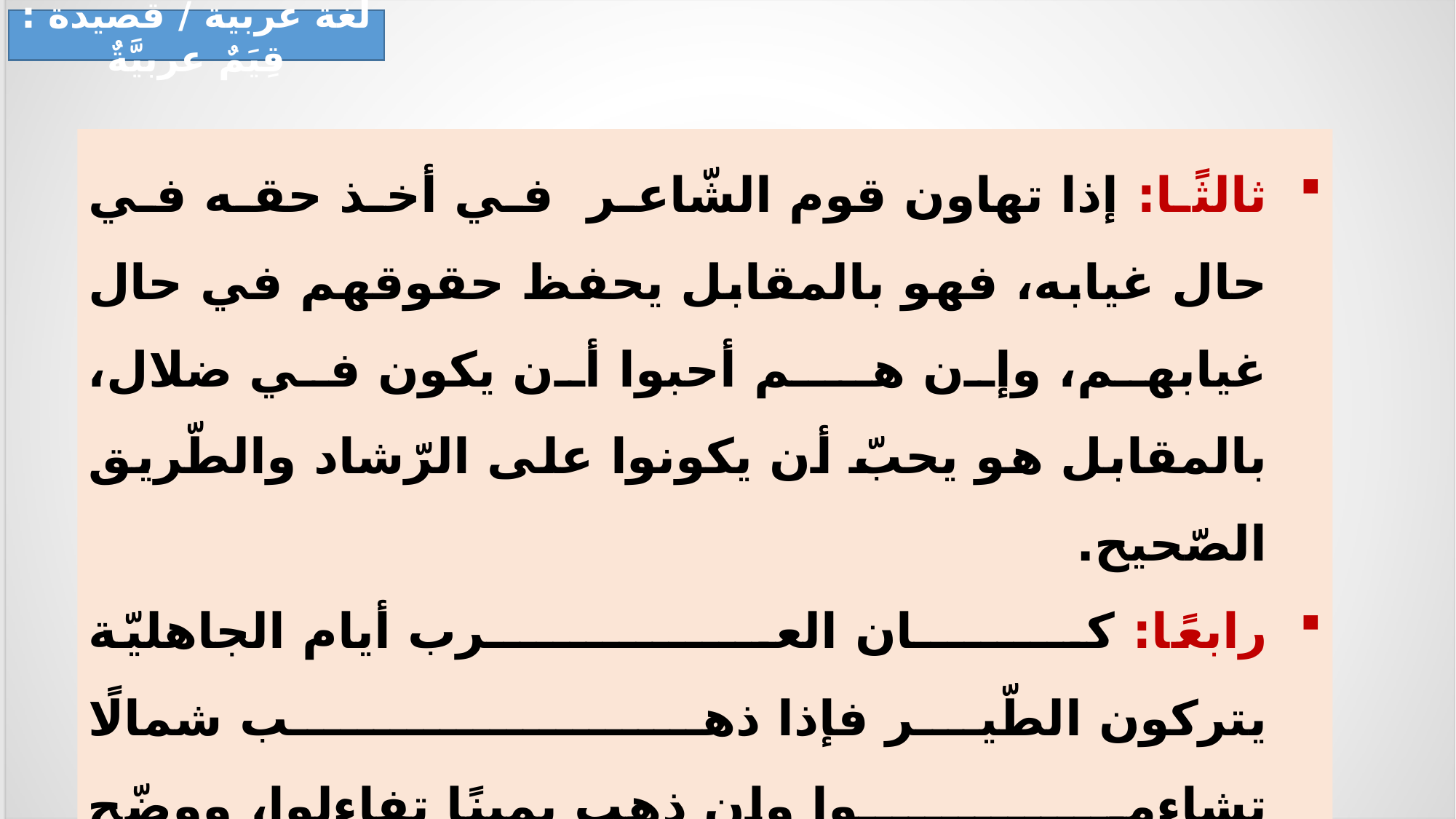

لغة عربية / قصيدة : قِيَمٌ عربيَّةٌ
ثالثًا: إذا تهاون قوم الشّاعر  في أخذ حقه في حال غيابه، فهو بالمقابل يحفظ حقوقهم في حال غيابهم، وإن هـــم أحبوا أن يكون في ضلال، بالمقابل هو يحبّ أن يكونوا على الرّشاد والطّريق الصّحيح.
رابعًا: كــــــــــان العـــــــــــــــــرب أيام الجاهليّة يتركون الطّير فإذا ذهـــــــــــــــــــــب شمالًا تشاءمــــــــــــــــوا وإن ذهب يمينًا تفاءلوا، ووضّح لنا إذا قومه أرغموا الطّير ليذهب شمالًا ليصيبه بالنّحس والضّرّ ، فإنّه بالمقابل يُرغم الطّير ليذهبَ يمينًا ليصيبهم بالسّعد والفَأل والخير، وهذا كناية عن حرص الشّاعر على مصلحة قومه.